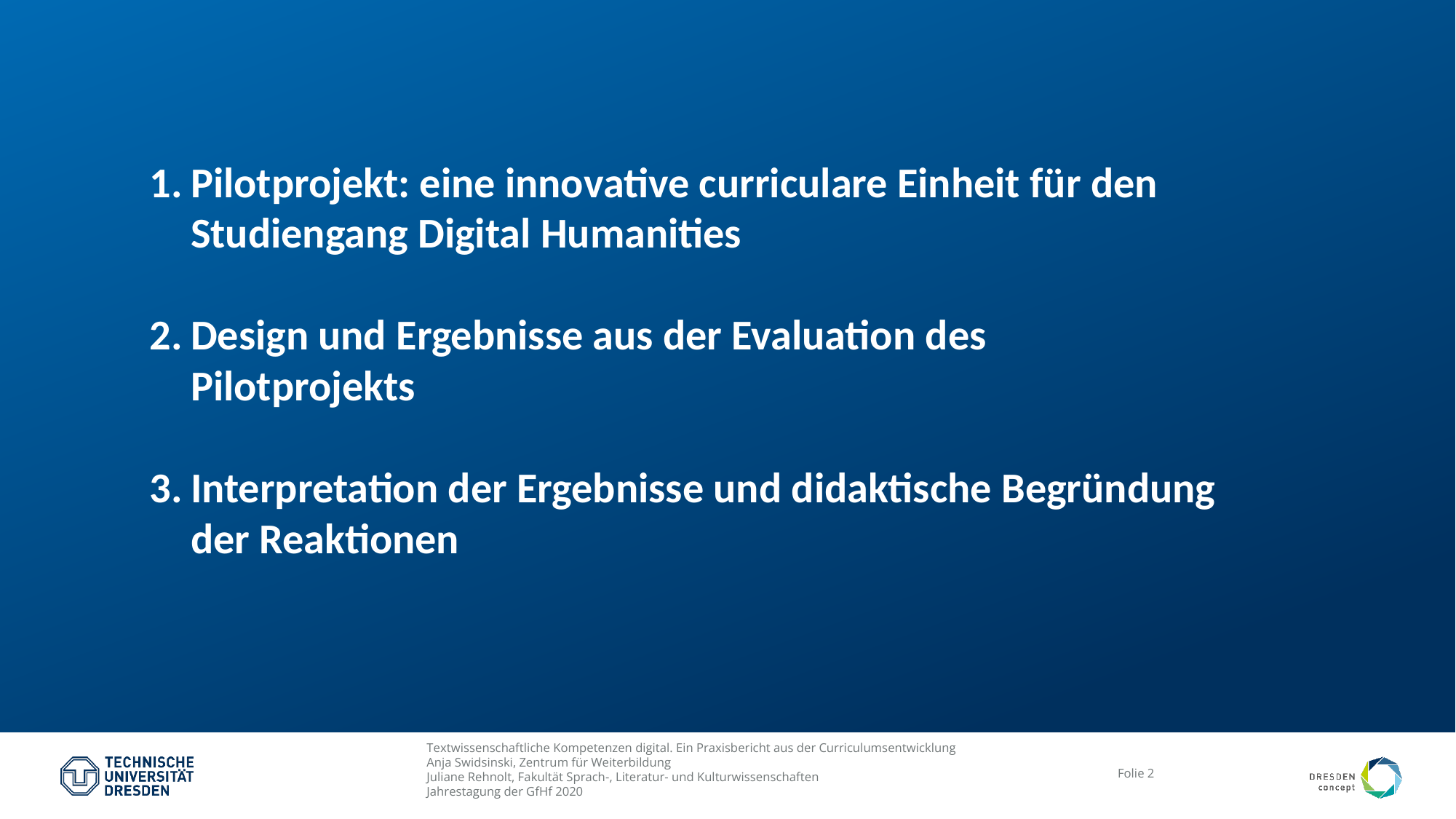

Pilotprojekt: eine innovative curriculare Einheit für den Studiengang Digital Humanities

Design und Ergebnisse aus der Evaluation des Pilotprojekts

Interpretation der Ergebnisse und didaktische Begründung der Reaktionen